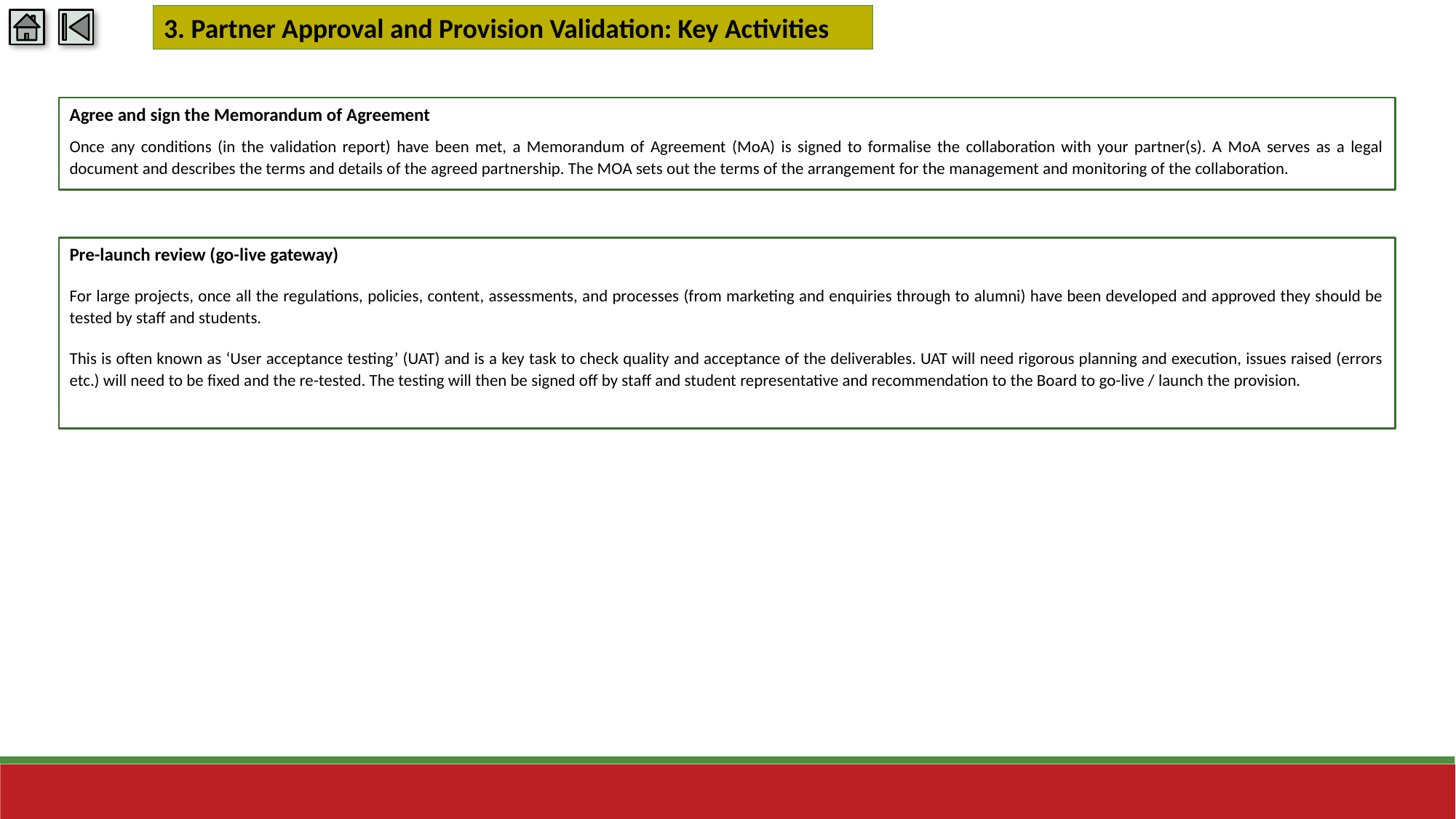

3. Partner Approval and Provision Validation: Key Activities

Agree and sign the Memorandum of Agreement
Once any conditions (in the validation report) have been met, a Memorandum of Agreement (MoA) is signed to formalise the collaboration with your partner(s). A MoA serves as a legal document and describes the terms and details of the agreed partnership. The MOA sets out the terms of the arrangement for the management and monitoring of the collaboration.
Pre-launch review (go-live gateway)
For large projects, once all the regulations, policies, content, assessments, and processes (from marketing and enquiries through to alumni) have been developed and approved they should be tested by staff and students.
This is often known as ‘User acceptance testing’ (UAT) and is a key task to check quality and acceptance of the deliverables. UAT will need rigorous planning and execution, issues raised (errors etc.) will need to be fixed and the re-tested. The testing will then be signed off by staff and student representative and recommendation to the Board to go-live / launch the provision.